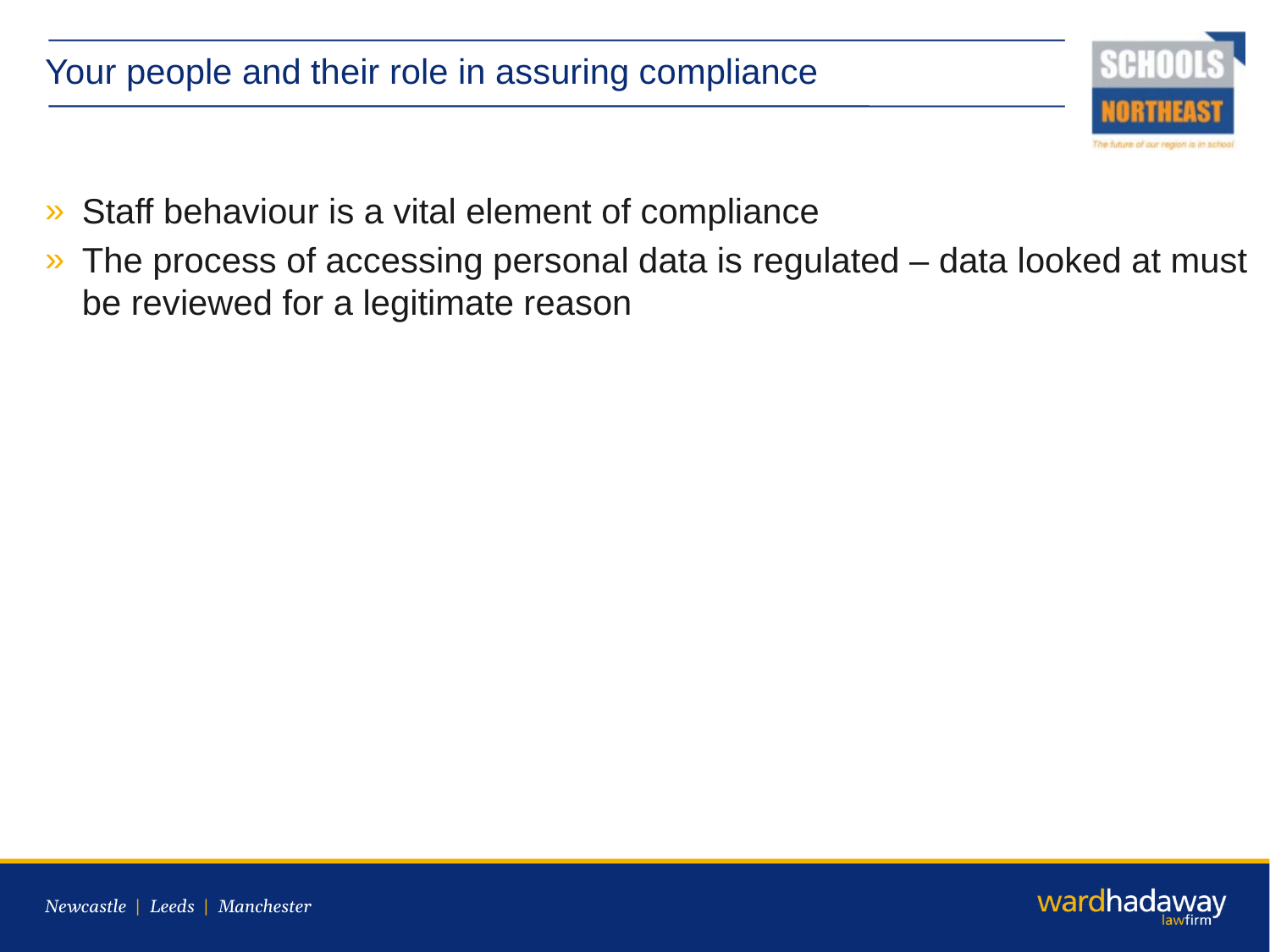

# Your people and their role in assuring compliance
Staff behaviour is a vital element of compliance
The process of accessing personal data is regulated – data looked at must be reviewed for a legitimate reason